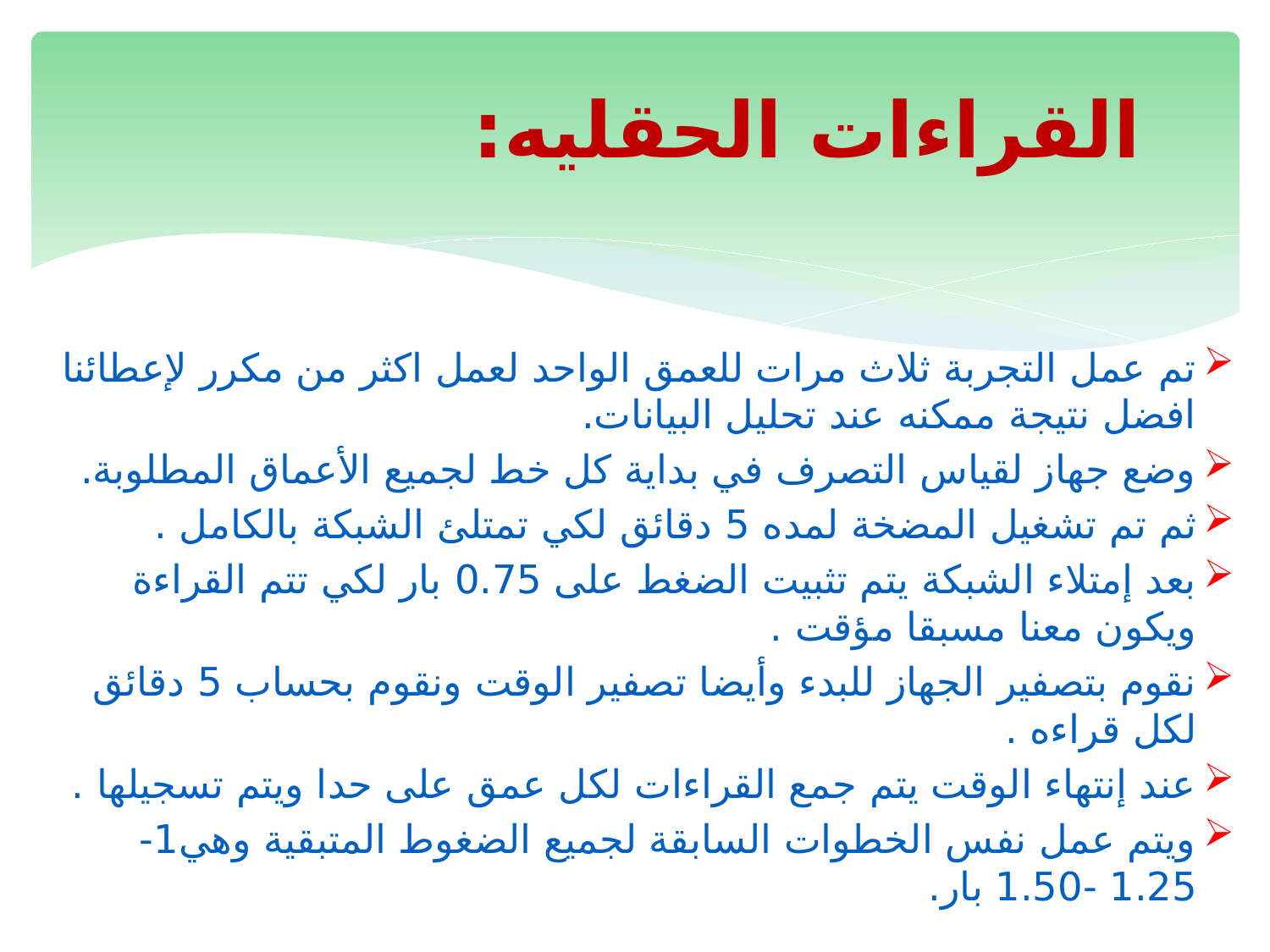

# القراءات الحقليه:
تم عمل التجربة ثلاث مرات للعمق الواحد لعمل اكثر من مكرر لإعطائنا افضل نتيجة ممكنه عند تحليل البيانات.
وضع جهاز لقياس التصرف في بداية كل خط لجميع الأعماق المطلوبة.
ثم تم تشغيل المضخة لمده 5 دقائق لكي تمتلئ الشبكة بالكامل .
بعد إمتلاء الشبكة يتم تثبيت الضغط على 0.75 بار لكي تتم القراءة ويكون معنا مسبقا مؤقت .
نقوم بتصفير الجهاز للبدء وأيضا تصفير الوقت ونقوم بحساب 5 دقائق لكل قراءه .
عند إنتهاء الوقت يتم جمع القراءات لكل عمق على حدا ويتم تسجيلها .
ويتم عمل نفس الخطوات السابقة لجميع الضغوط المتبقية وهي1- 1.25 -1.50 بار.